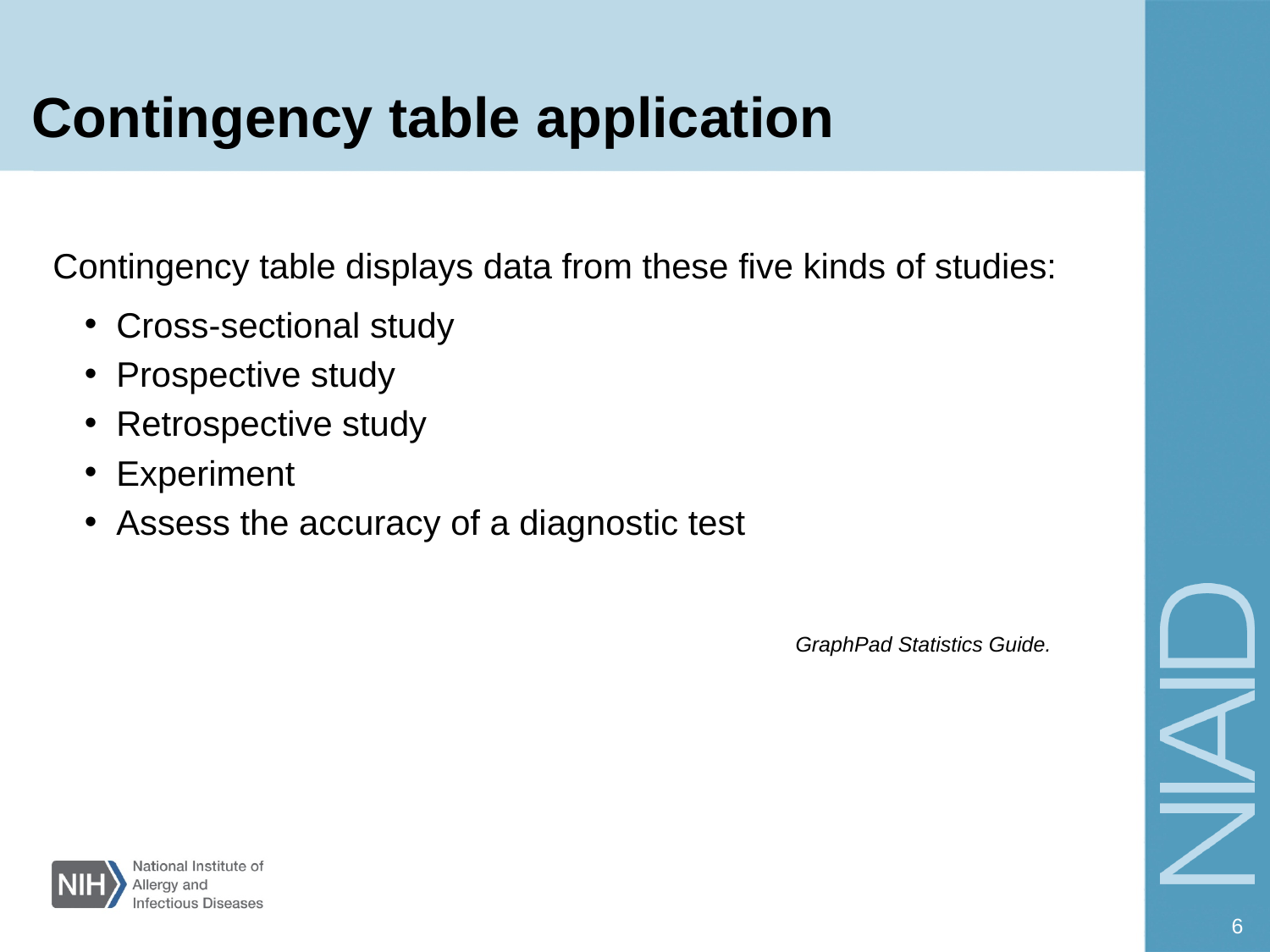

# Contingency table application
Contingency table displays data from these five kinds of studies:

Cross-sectional study
Prospective study
Retrospective study
Experiment
Assess the accuracy of a diagnostic test

                                                                         GraphPad Statistics Guide.

6